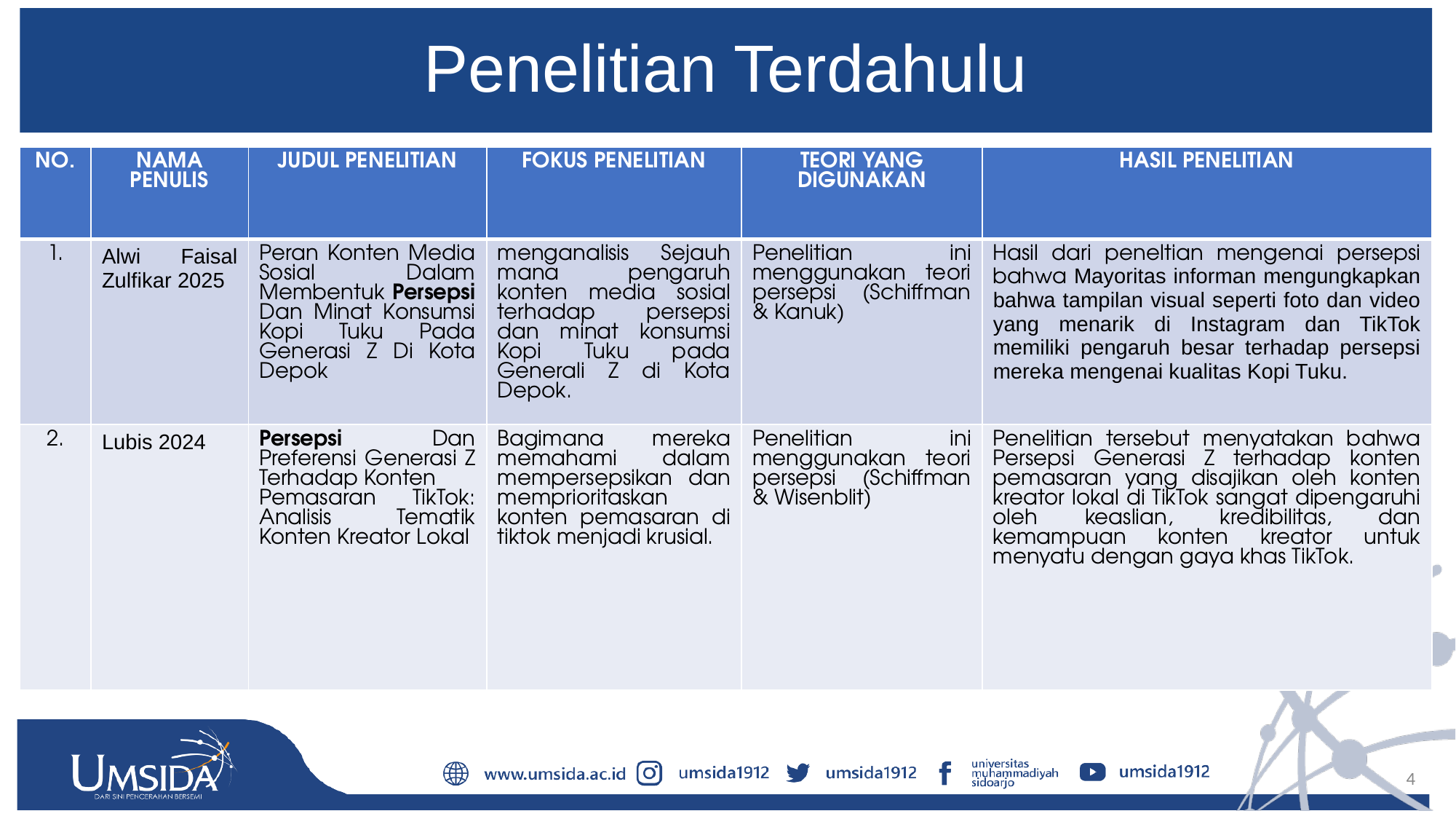

# Penelitian Terdahulu
| NO. | NAMA PENULIS | JUDUL PENELITIAN | FOKUS PENELITIAN | TEORI YANG DIGUNAKAN | HASIL PENELITIAN |
| --- | --- | --- | --- | --- | --- |
| 1. | Alwi Faisal Zulfikar 2025 | Peran Konten Media Sosial Dalam Membentuk Persepsi Dan Minat Konsumsi Kopi Tuku Pada Generasi Z Di Kota Depok | menganalisis Sejauh mana pengaruh konten media sosial terhadap persepsi dan minat konsumsi Kopi Tuku pada Generali Z di Kota Depok. | Penelitian ini menggunakan teori persepsi (Schiffman & Kanuk) | Hasil dari peneltian mengenai persepsi bahwa Mayoritas informan mengungkapkan bahwa tampilan visual seperti foto dan video yang menarik di Instagram dan TikTok memiliki pengaruh besar terhadap persepsi mereka mengenai kualitas Kopi Tuku. |
| 2. | Lubis 2024 | Persepsi Dan Preferensi Generasi Z Terhadap Konten Pemasaran TikTok: Analisis Tematik Konten Kreator Lokal | Bagimana mereka memahami dalam mempersepsikan dan memprioritaskan konten pemasaran di tiktok menjadi krusial. | Penelitian ini menggunakan teori persepsi (Schiffman & Wisenblit) | Penelitian tersebut menyatakan bahwa Persepsi Generasi Z terhadap konten pemasaran yang disajikan oleh konten kreator lokal di TikTok sangat dipengaruhi oleh keaslian, kredibilitas, dan kemampuan konten kreator untuk menyatu dengan gaya khas TikTok. |